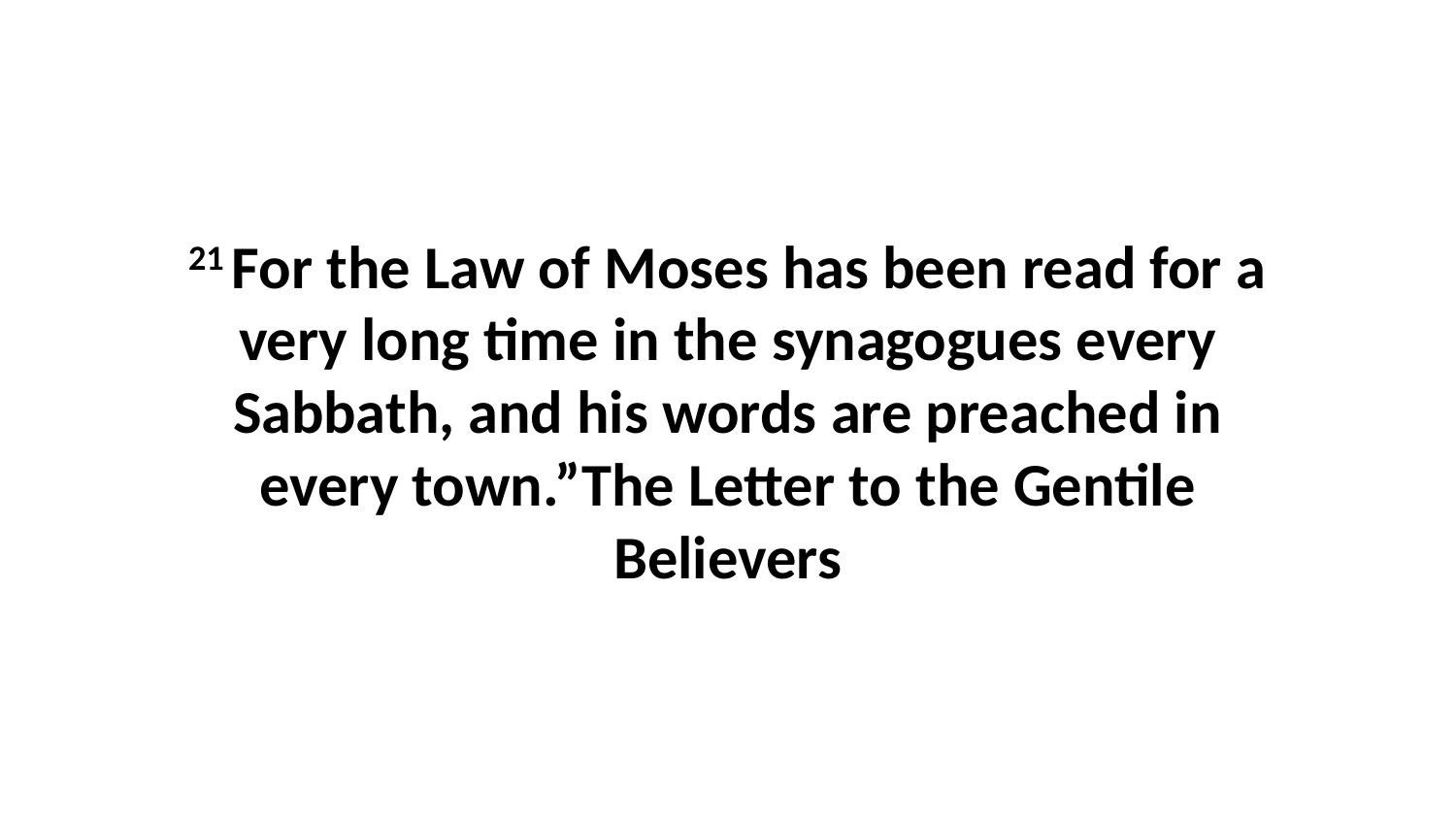

21 For the Law of Moses has been read for a very long time in the synagogues every Sabbath, and his words are preached in every town.”The Letter to the Gentile Believers